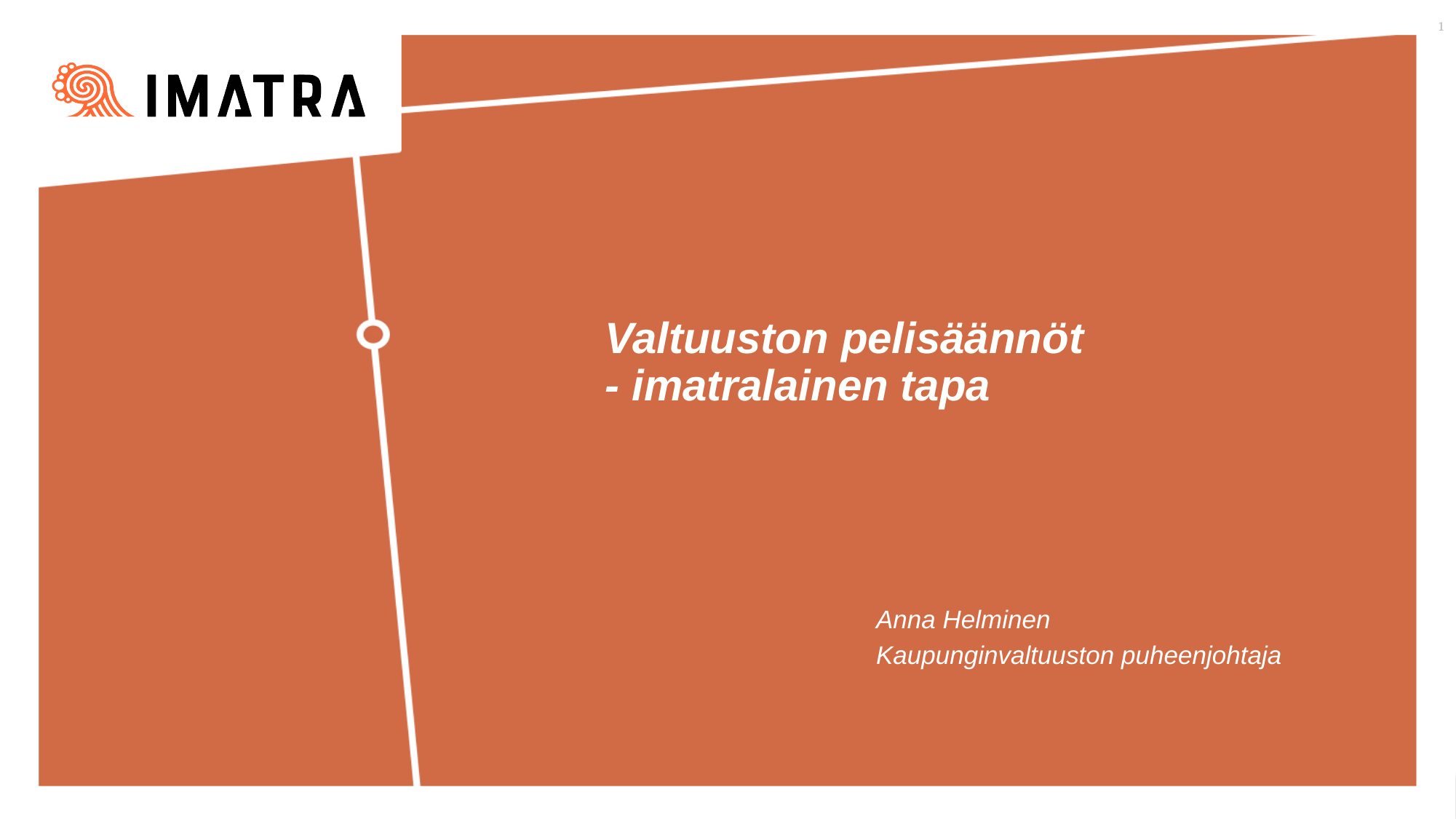

1
# Valtuuston pelisäännöt - imatralainen tapa
Anna Helminen
Kaupunginvaltuuston puheenjohtaja